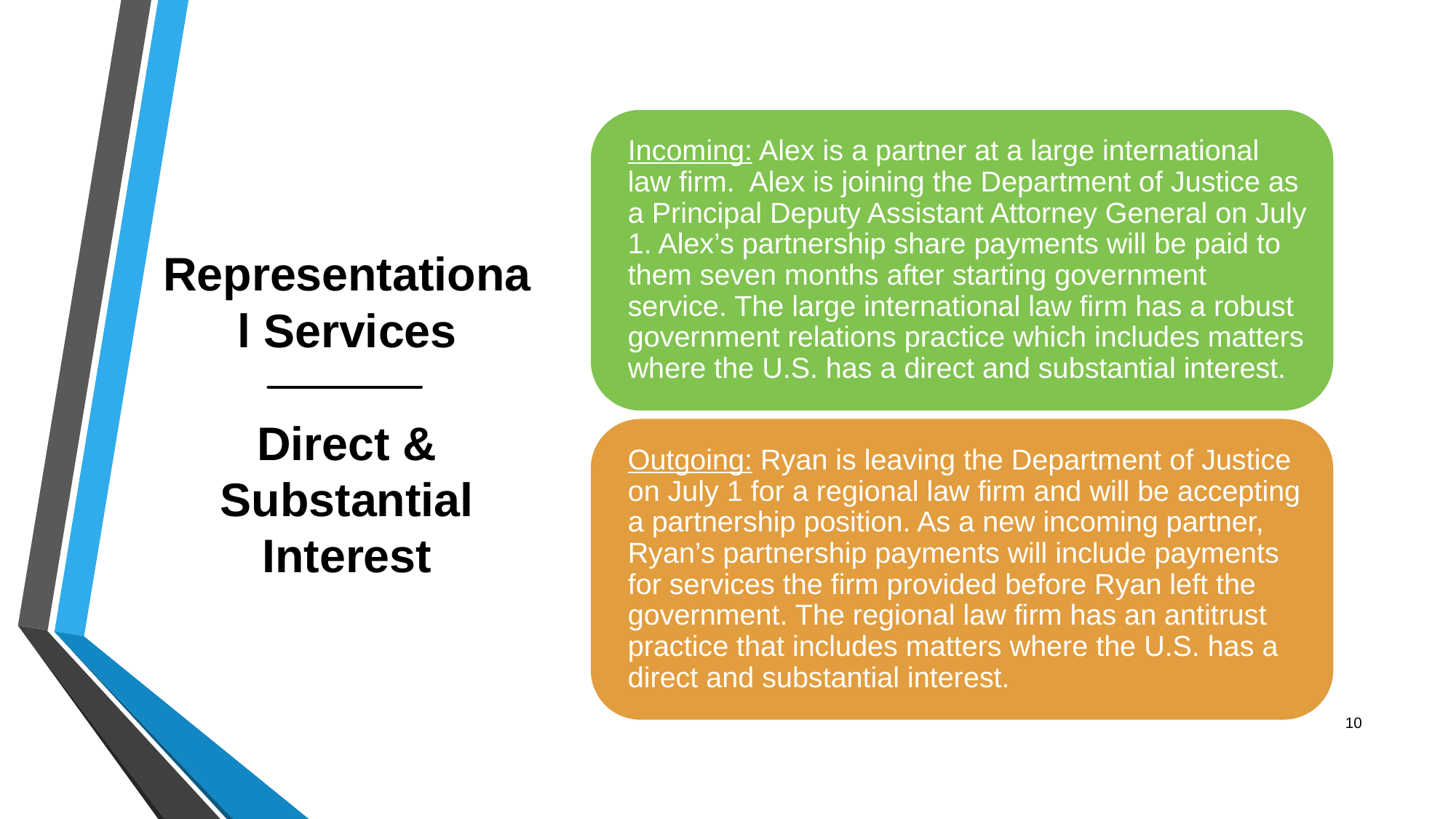

Incoming: Alex is a partner at a large international law firm.  Alex is joining the Department of Justice as a Principal Deputy Assistant Attorney General on July 1. Alex’s partnership share payments will be paid to them seven months after starting government service. The large international law firm has a robust government relations practice which includes matters where the U.S. has a direct and substantial interest.
Outgoing: Ryan is leaving the Department of Justice on July 1 for a regional law firm and will be accepting a partnership position. As a new incoming partner, Ryan’s partnership payments will include payments for services the firm provided before Ryan left the government. The regional law firm has an antitrust practice that includes matters where the U.S. has a direct and substantial interest.
# Representational Services Direct & Substantial Interest
10